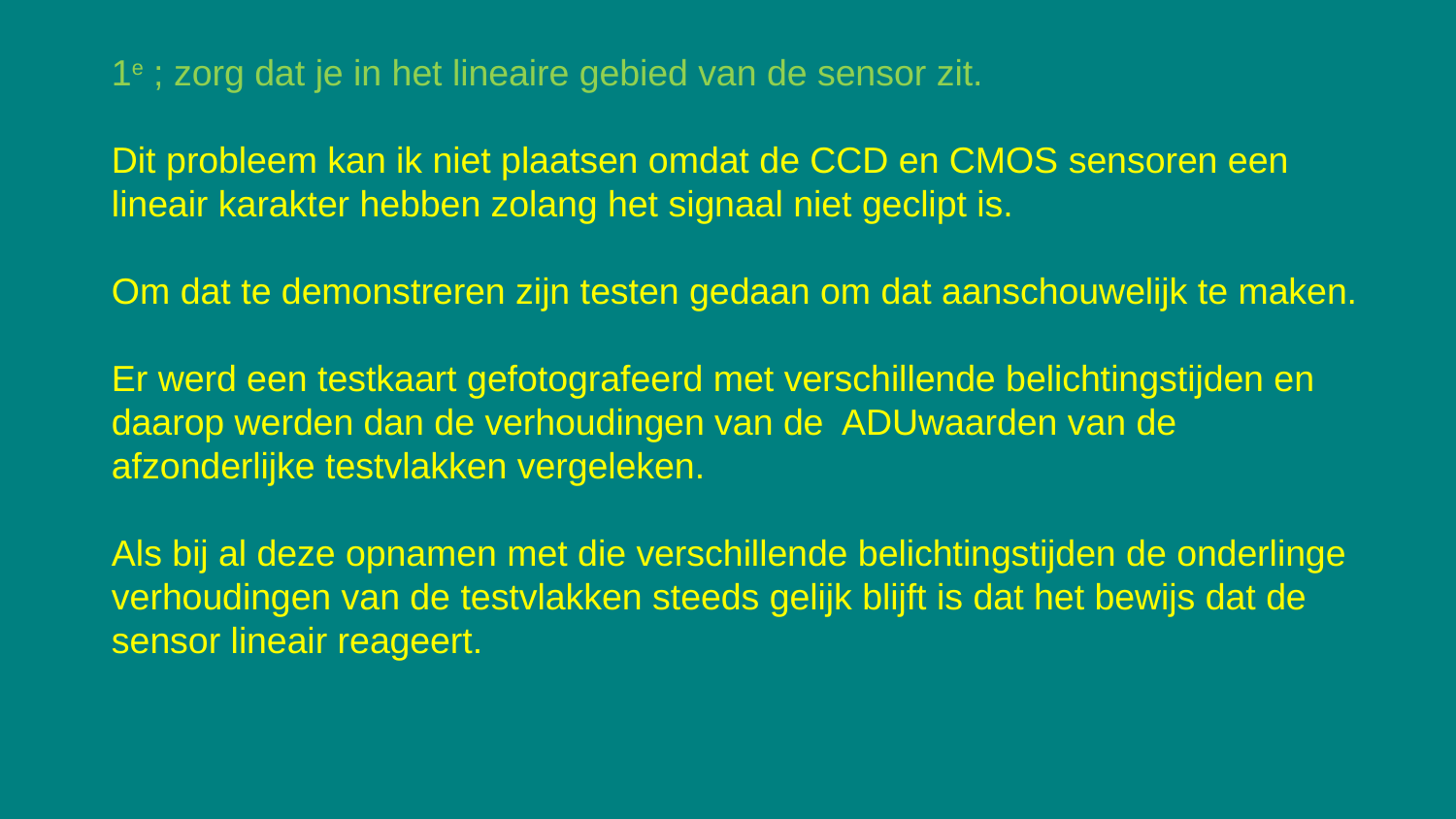

1e ; zorg dat je in het lineaire gebied van de sensor zit.

Dit probleem kan ik niet plaatsen omdat de CCD en CMOS sensoren een lineair karakter hebben zolang het signaal niet geclipt is.

Om dat te demonstreren zijn testen gedaan om dat aanschouwelijk te maken.

Er werd een testkaart gefotografeerd met verschillende belichtingstijden en daarop werden dan de verhoudingen van de  ADUwaarden van de afzonderlijke testvlakken vergeleken.

Als bij al deze opnamen met die verschillende belichtingstijden de onderlinge verhoudingen van de testvlakken steeds gelijk blijft is dat het bewijs dat de sensor lineair reageert.